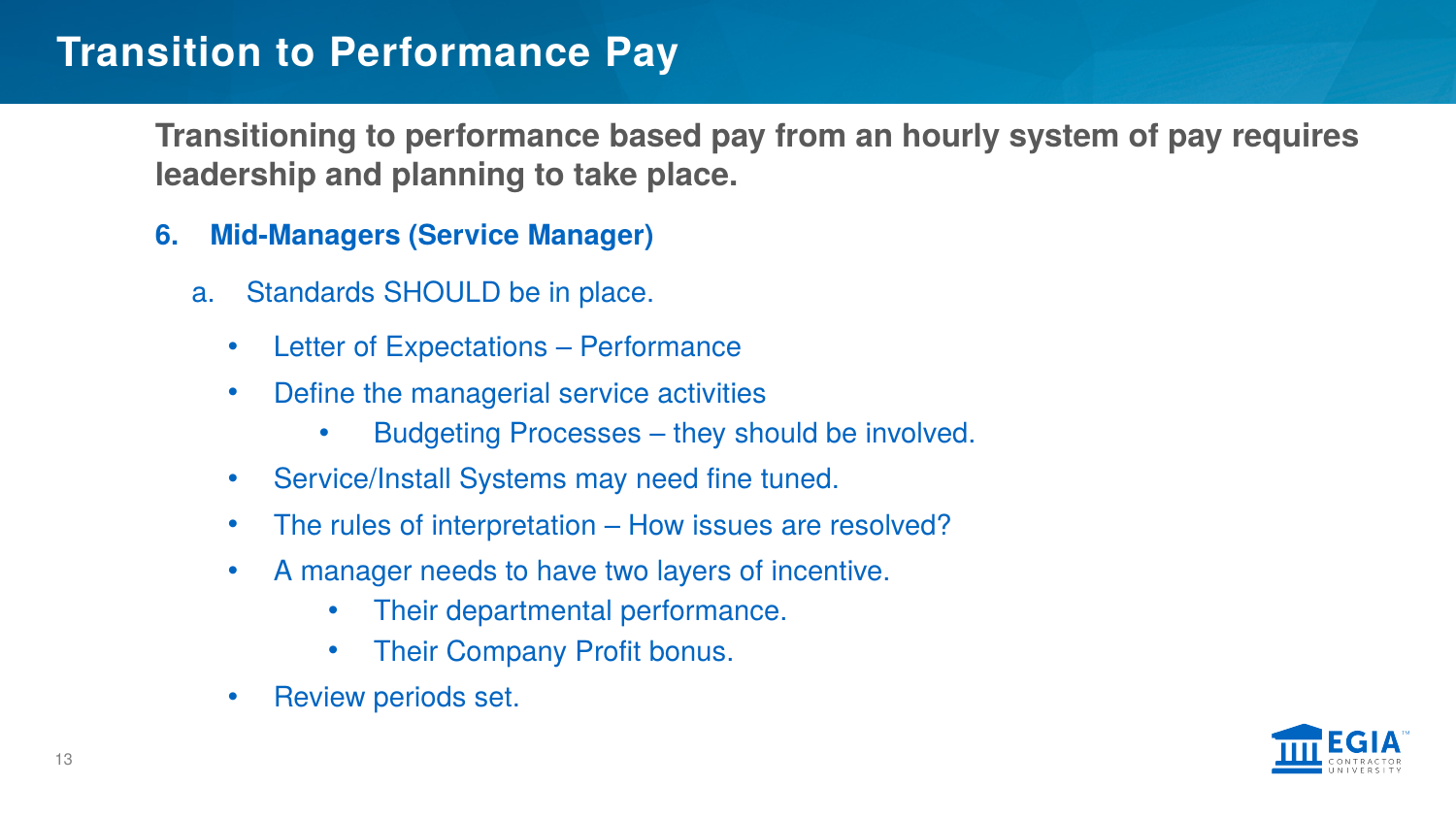

# Transition to Performance Pay
Transitioning to performance based pay from an hourly system of pay requires leadership and planning to take place.
Mid-Managers (Service Manager)
Standards SHOULD be in place.
Letter of Expectations – Performance
Define the managerial service activities
Budgeting Processes – they should be involved.
Service/Install Systems may need fine tuned.
The rules of interpretation – How issues are resolved?
A manager needs to have two layers of incentive.
Their departmental performance.
Their Company Profit bonus.
Review periods set.